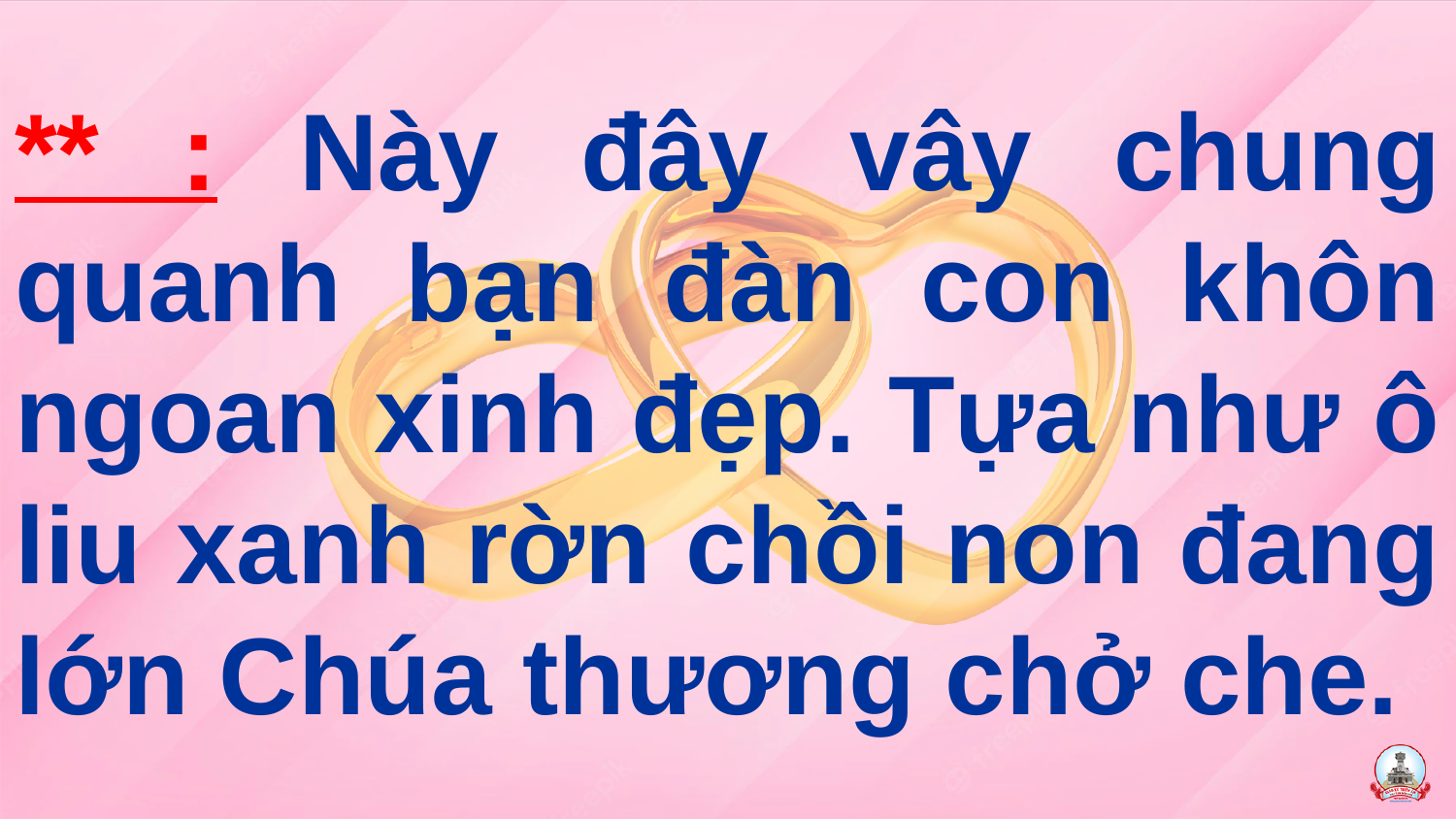

# ** : Này đây vây chung quanh bạn đàn con khôn ngoan xinh đẹp. Tựa như ô liu xanh rờn chồi non đang lớn Chúa thương chở che.